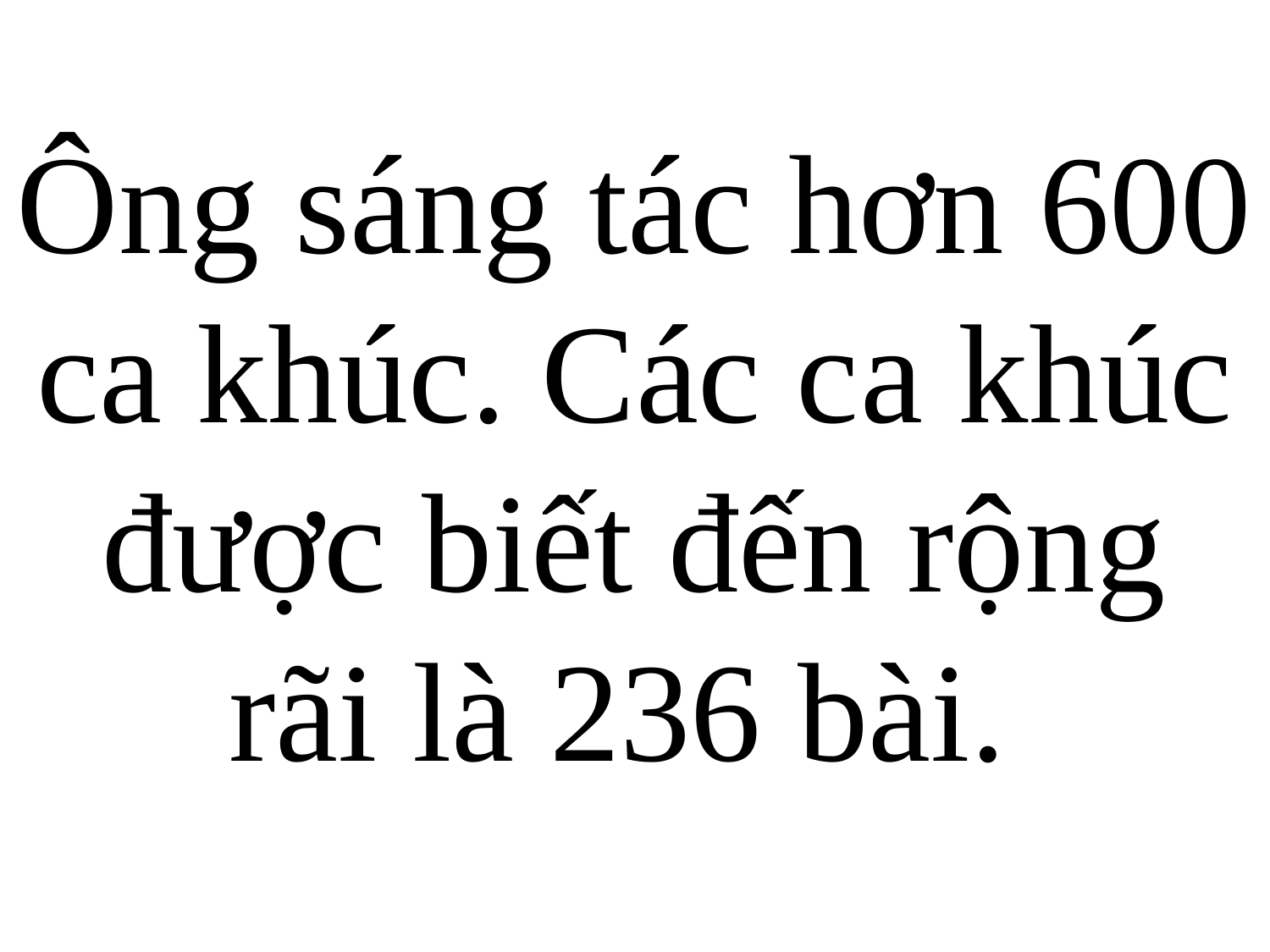

Ông sáng tác hơn 600 ca khúc. Các ca khúc được biết đến rộng rãi là 236 bài.